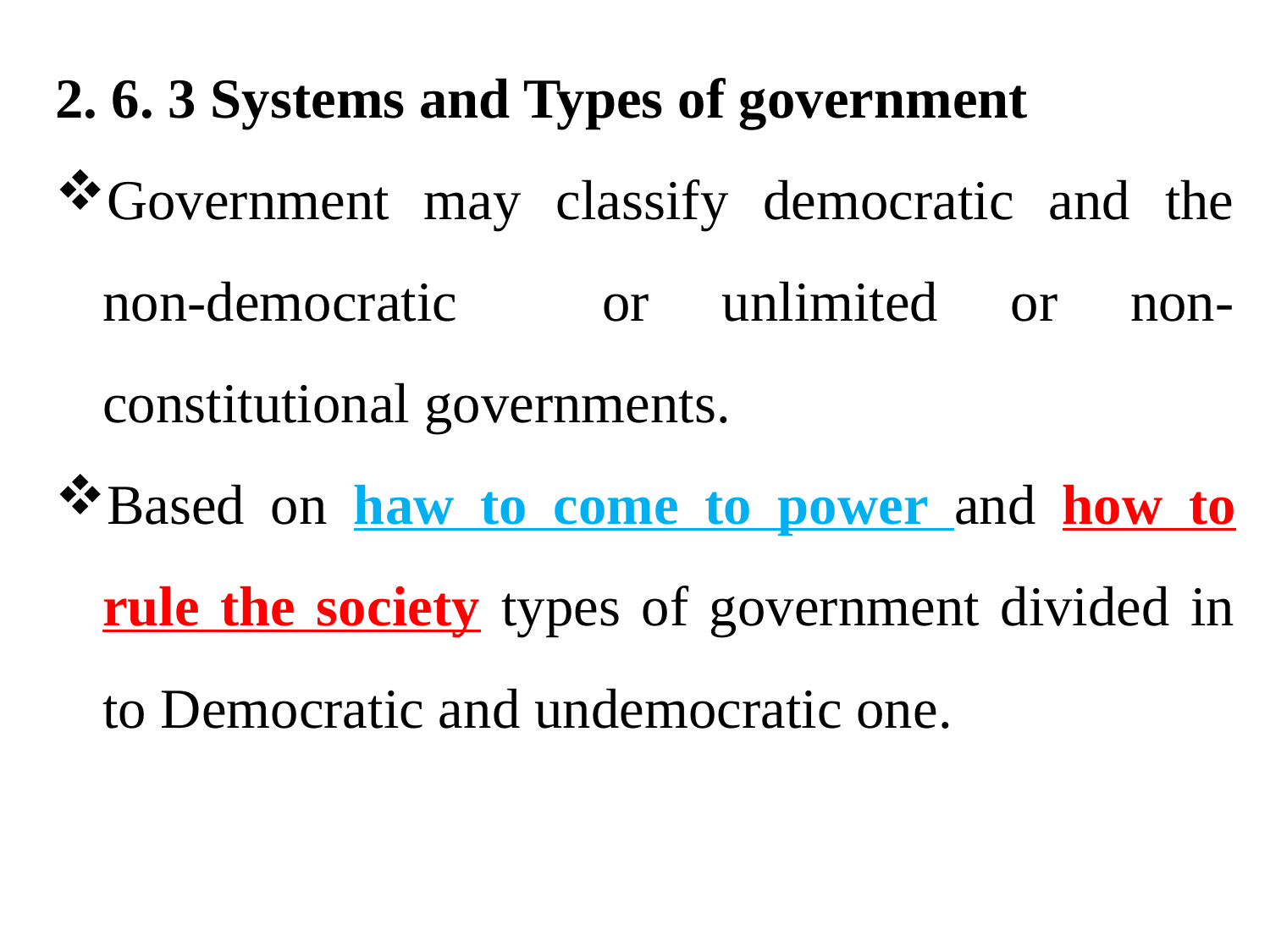

2. 6. 3 Systems and Types of government
Government may classify democratic and the non-democratic  or unlimited or non-constitutional governments.
Based on haw to come to power and how to rule the society types of government divided in to Democratic and undemocratic one.